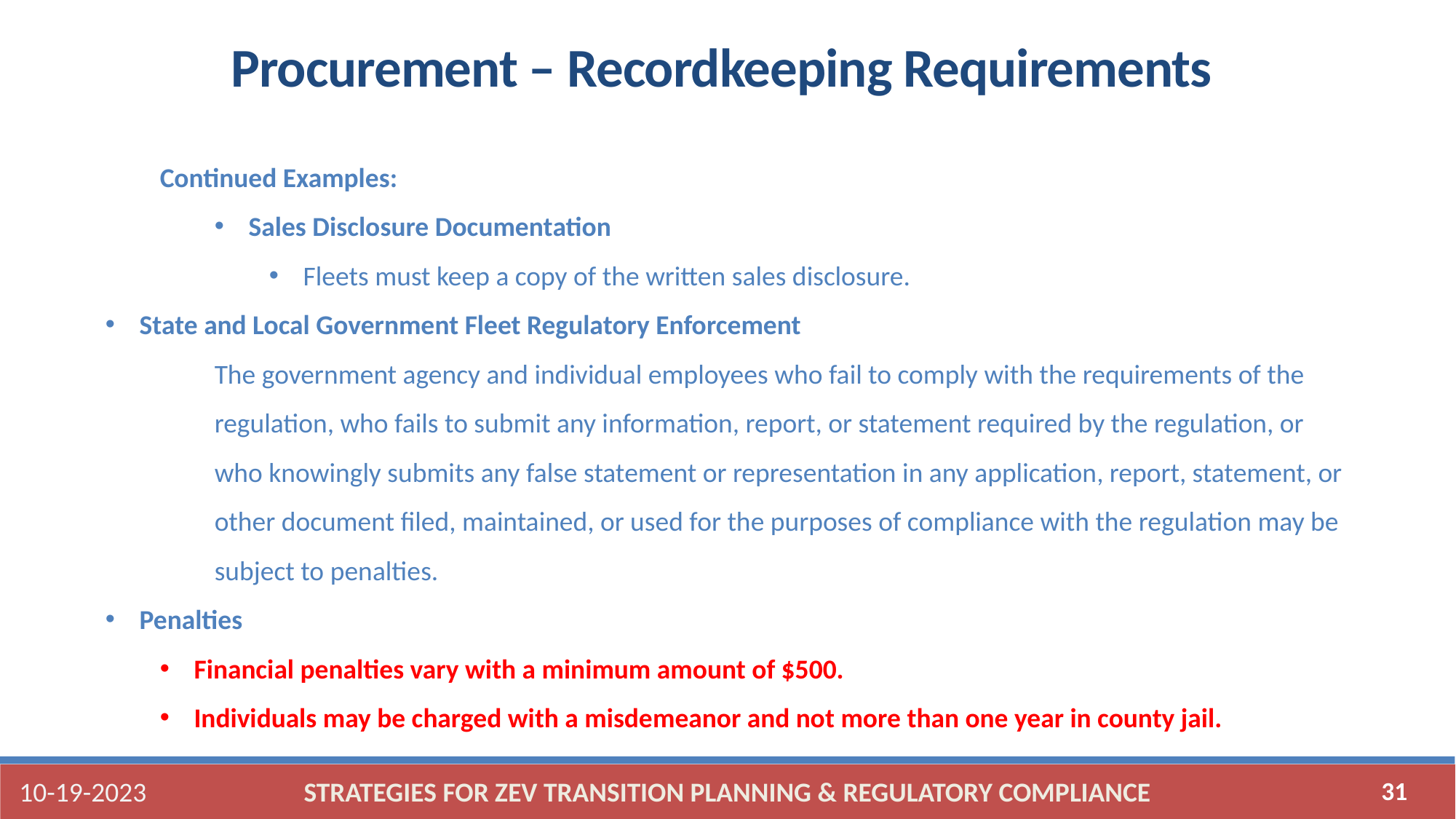

Procurement – Recordkeeping Requirements
Continued Examples:
Sales Disclosure Documentation
Fleets must keep a copy of the written sales disclosure.
State and Local Government Fleet Regulatory Enforcement
The government agency and individual employees who fail to comply with the requirements of the regulation, who fails to submit any information, report, or statement required by the regulation, or who knowingly submits any false statement or representation in any application, report, statement, or other document filed, maintained, or used for the purposes of compliance with the regulation may be subject to penalties.
Penalties
Financial penalties vary with a minimum amount of $500.
Individuals may be charged with a misdemeanor and not more than one year in county jail.
10-19-2023
STRATEGIES FOR ZEV TRANSITION PLANNING & REGULATORY COMPLIANCE
31